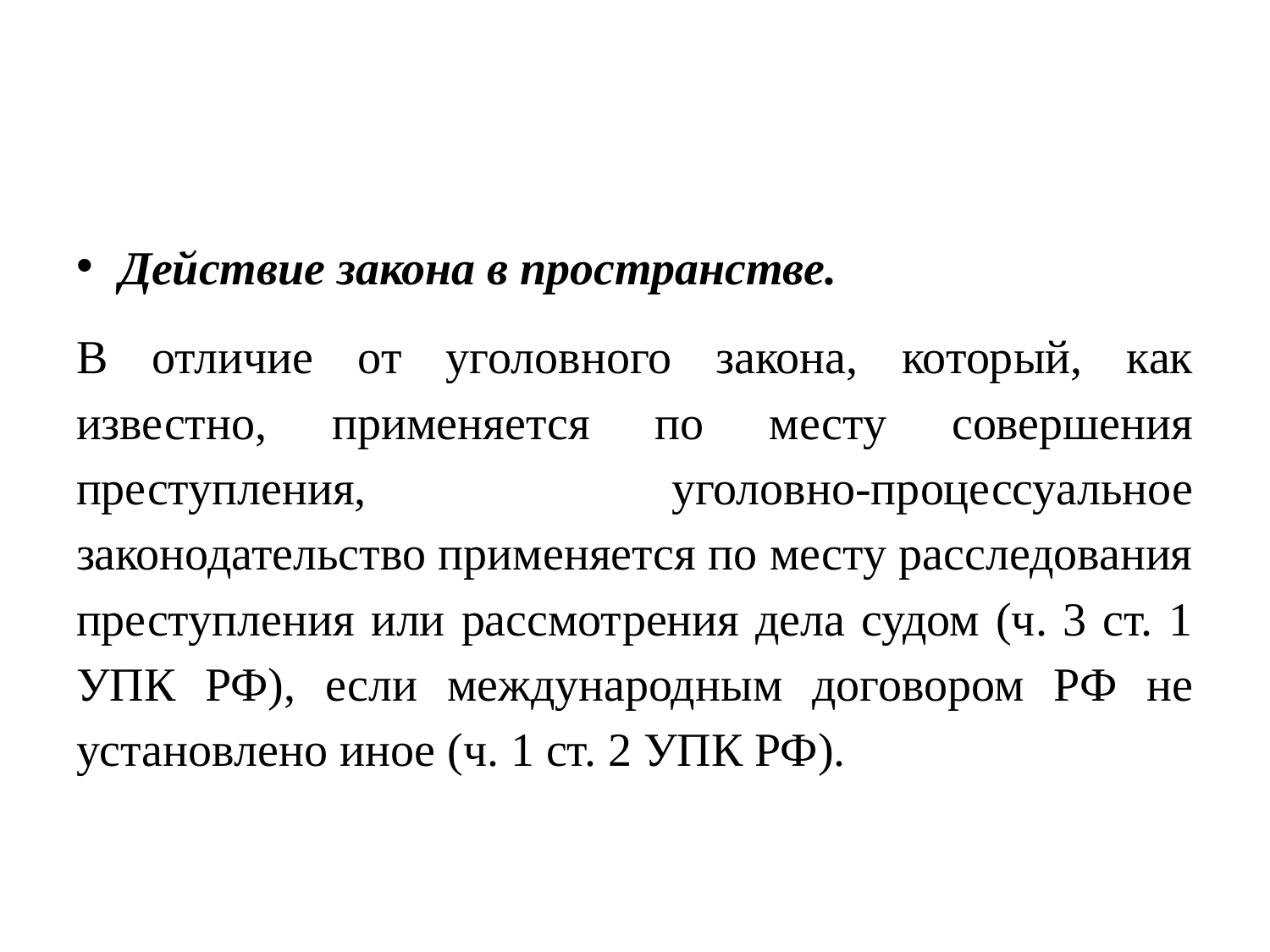

#
Действие закона в пространстве.
В отличие от уголовного закона, который, как известно, применяется по месту совершения преступления, уголовно-процессуальное законодательство применяется по месту расследования преступления или рассмотрения дела судом (ч. 3 ст. 1 УПК РФ), если международным договором РФ не установлено иное (ч. 1 ст. 2 УПК РФ).